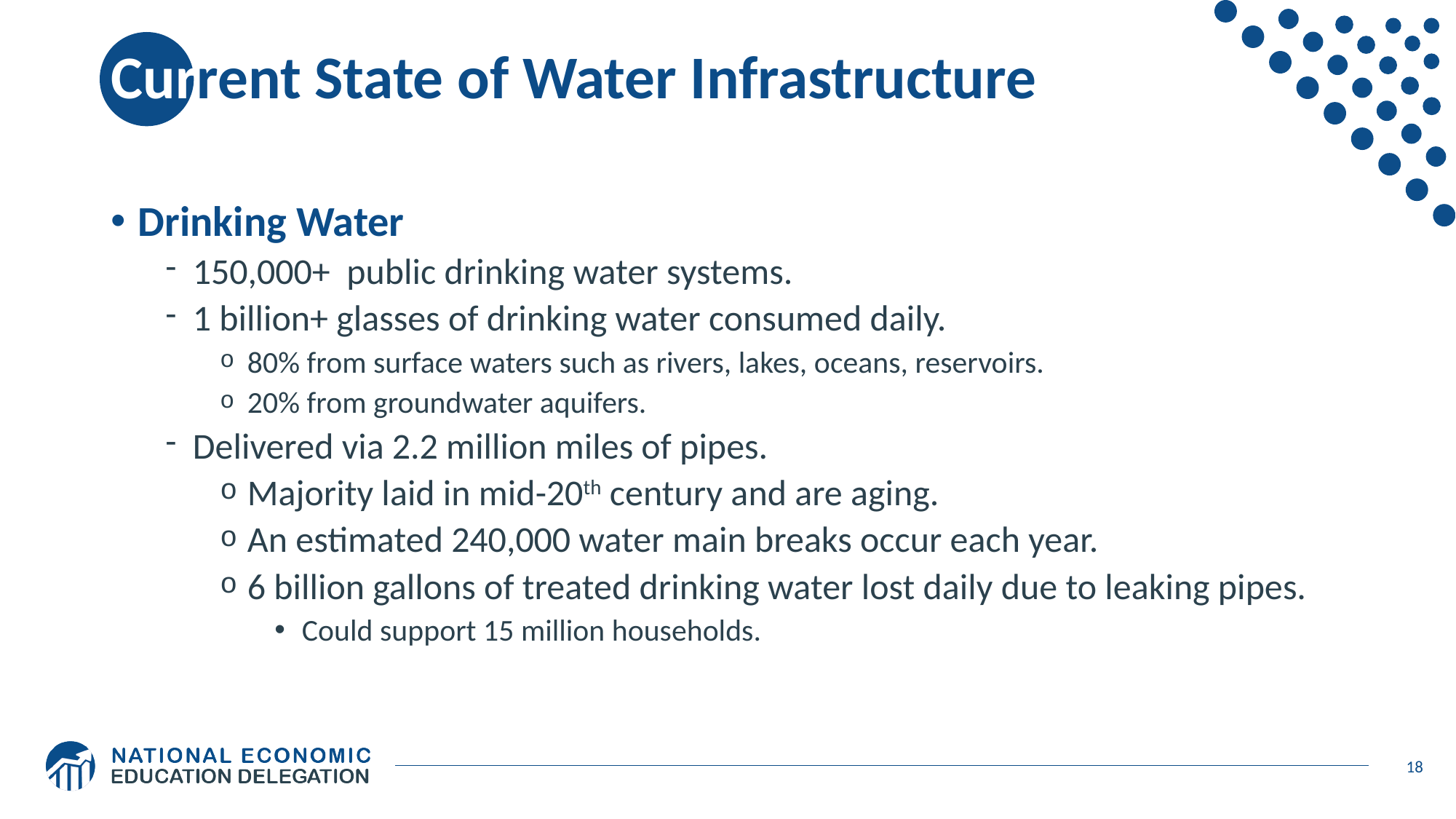

# Current State of Water Infrastructure
Drinking Water
150,000+  public drinking water systems.
1 billion+ glasses of drinking water consumed daily.
80% from surface waters such as rivers, lakes, oceans, reservoirs.
20% from groundwater aquifers.
Delivered via 2.2 million miles of pipes.
Majority laid in mid-20th century and are aging.
An estimated 240,000 water main breaks occur each year.
6 billion gallons of treated drinking water lost daily due to leaking pipes.
Could support 15 million households.
18